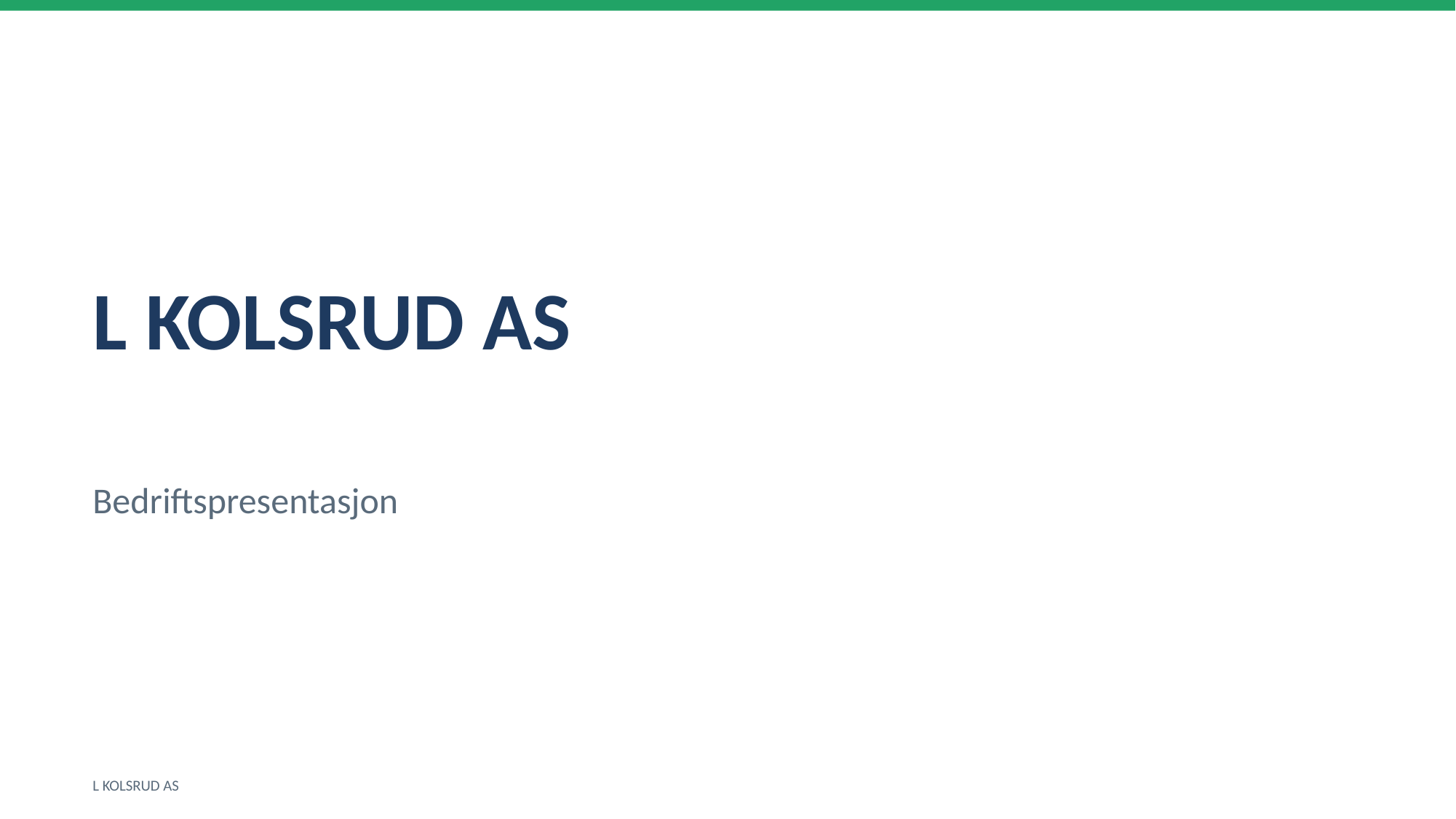

L KOLSRUD AS
Bedriftspresentasjon
L KOLSRUD AS